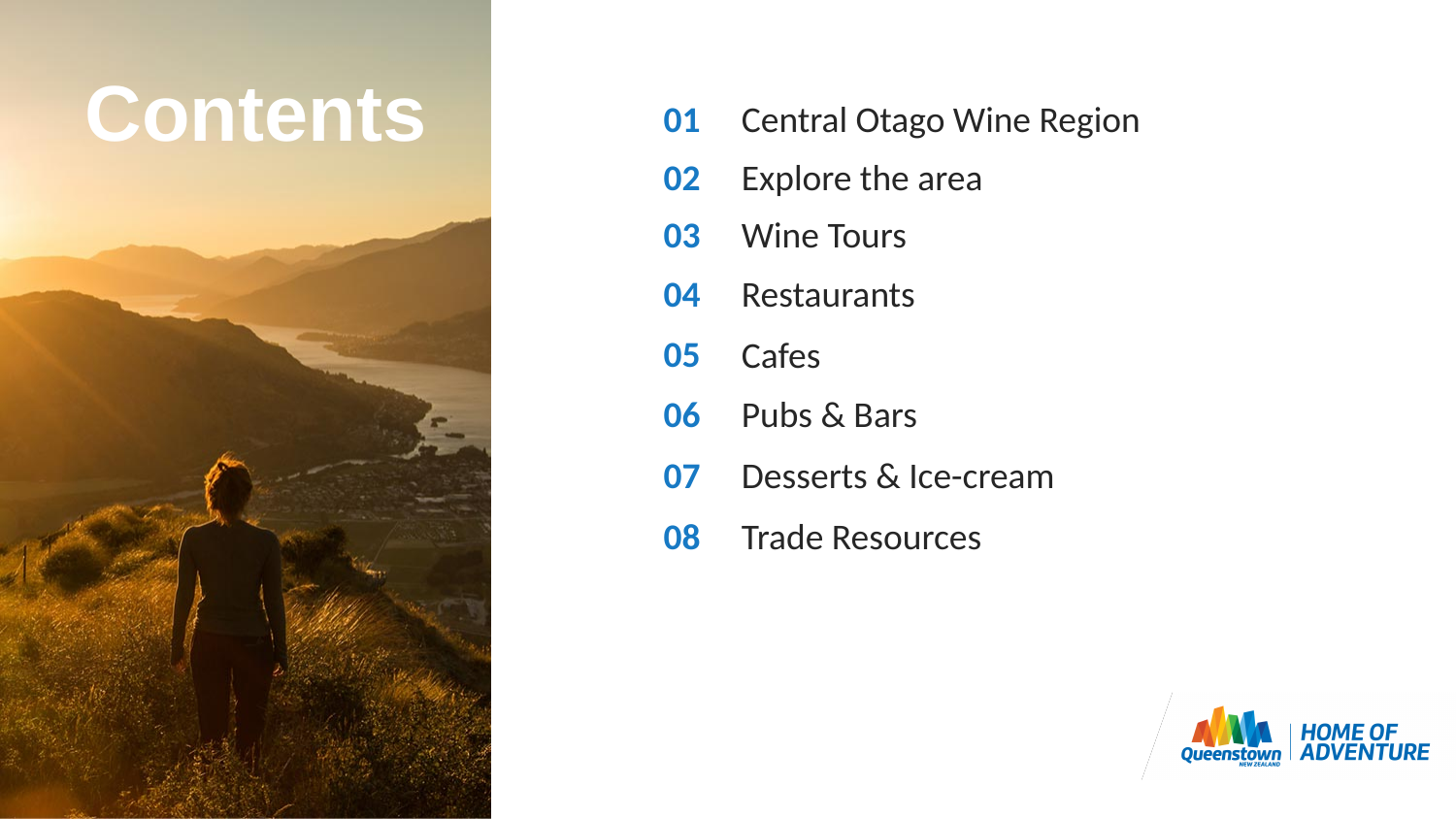

Contents
Central Otago Wine Region
01
02
Explore the area
03
Wine Tours
04
Restaurants
05
Cafes
06
Pubs & Bars
07
Desserts & Ice-cream
08
Trade Resources